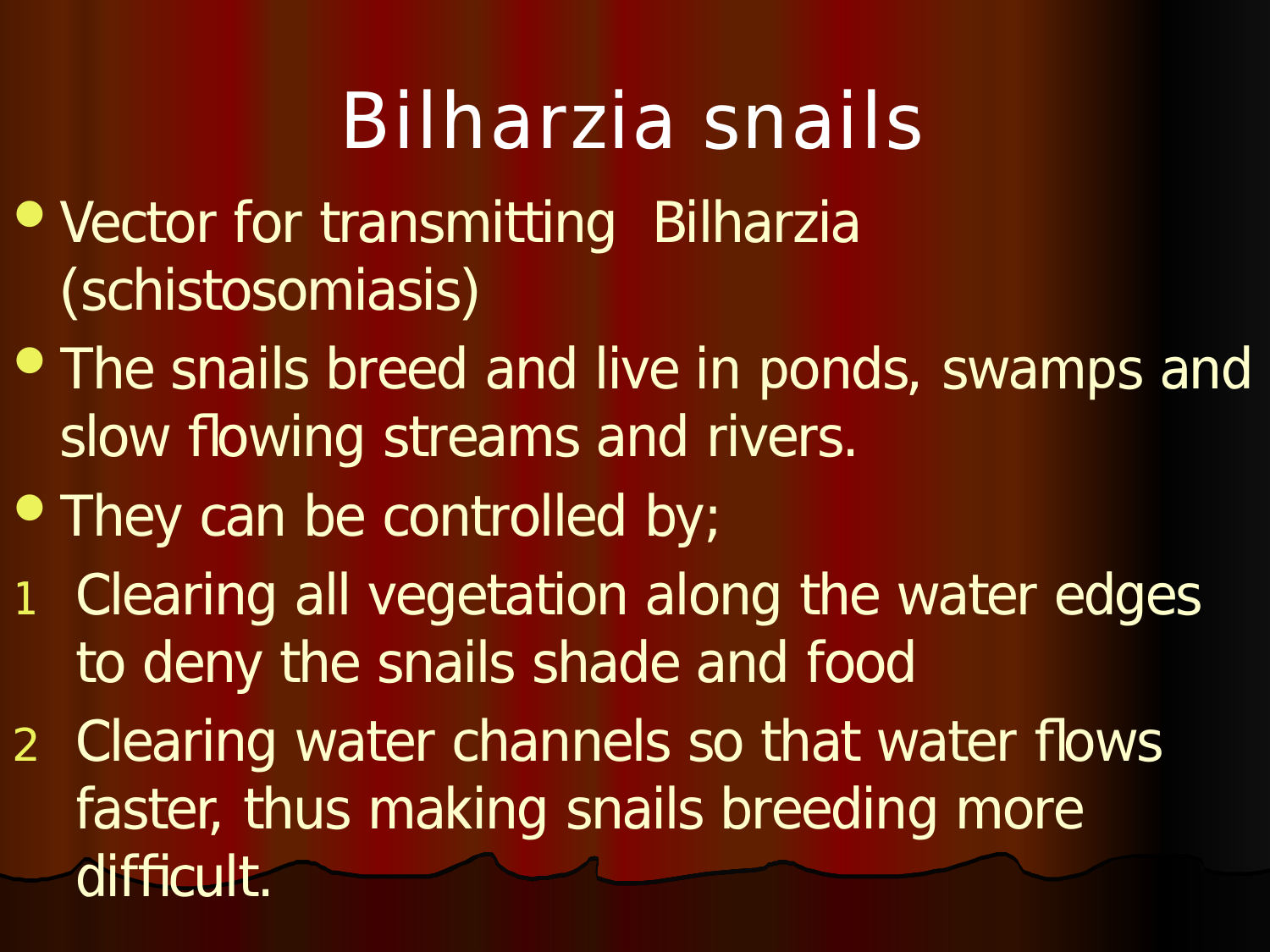

# Bilharzia snails
Vector for transmitting  Bilharzia (schistosomiasis)
The snails breed and live in ponds, swamps and slow flowing streams and rivers.
They can be controlled by;
Clearing all vegetation along the water edges to deny the snails shade and food
Clearing water channels so that water flows faster, thus making snails breeding more difficult.